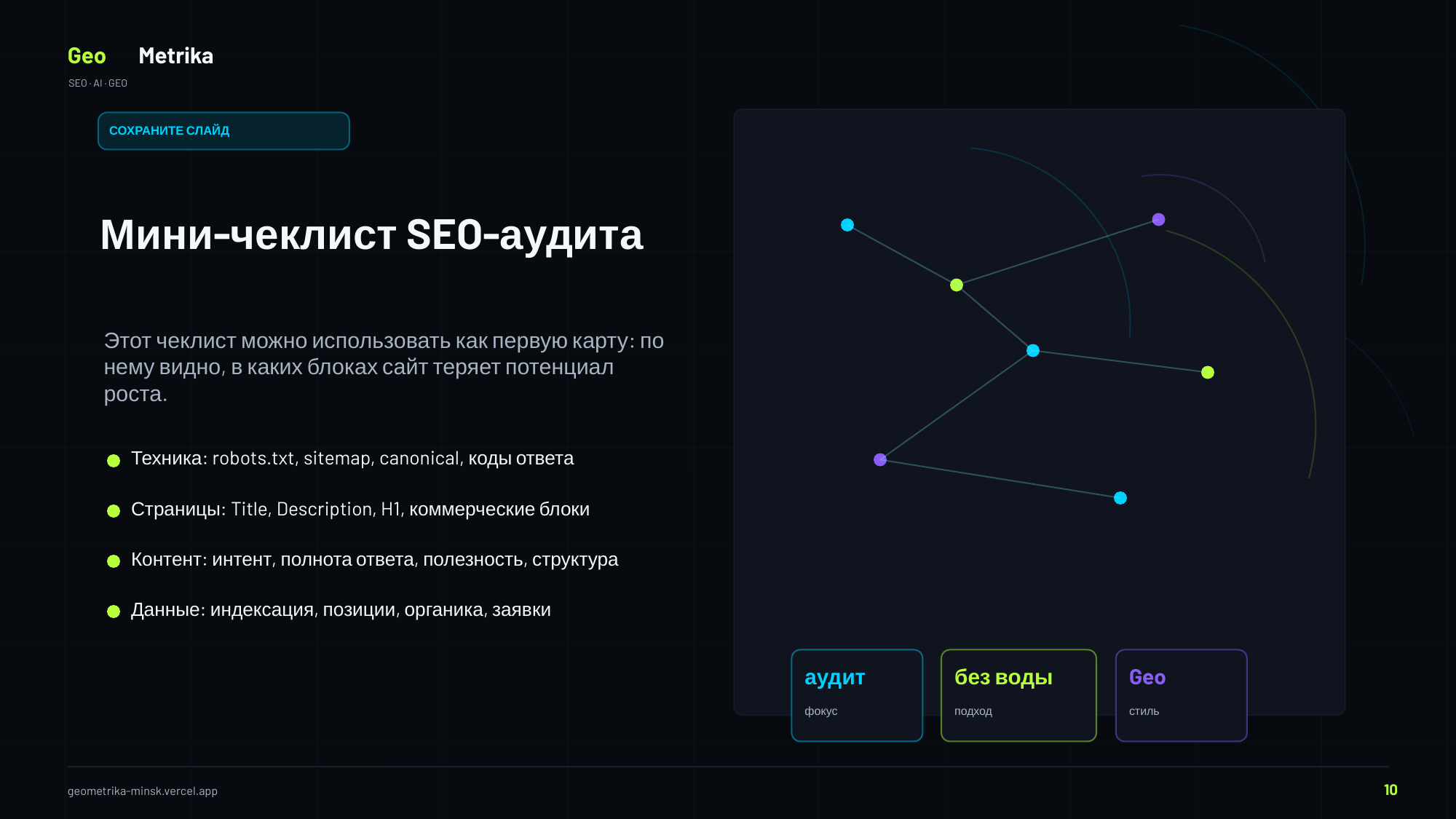

Geo
Metrika

SEO · AI · GEO

СОХРАНИТЕ СЛАЙД

Мини-чеклист SEO-аудита

Этот чеклист можно использовать как первую карту: по нему видно, в каких блоках сайт теряет потенциал роста.

Техника: robots.txt, sitemap, canonical, коды ответа

Страницы: Title, Description, H1, коммерческие блоки

Контент: интент, полнота ответа, полезность, структура

Данные: индексация, позиции, органика, заявки

аудит
без воды
Geo
фокус
подход
стиль

10
geometrika-minsk.vercel.app